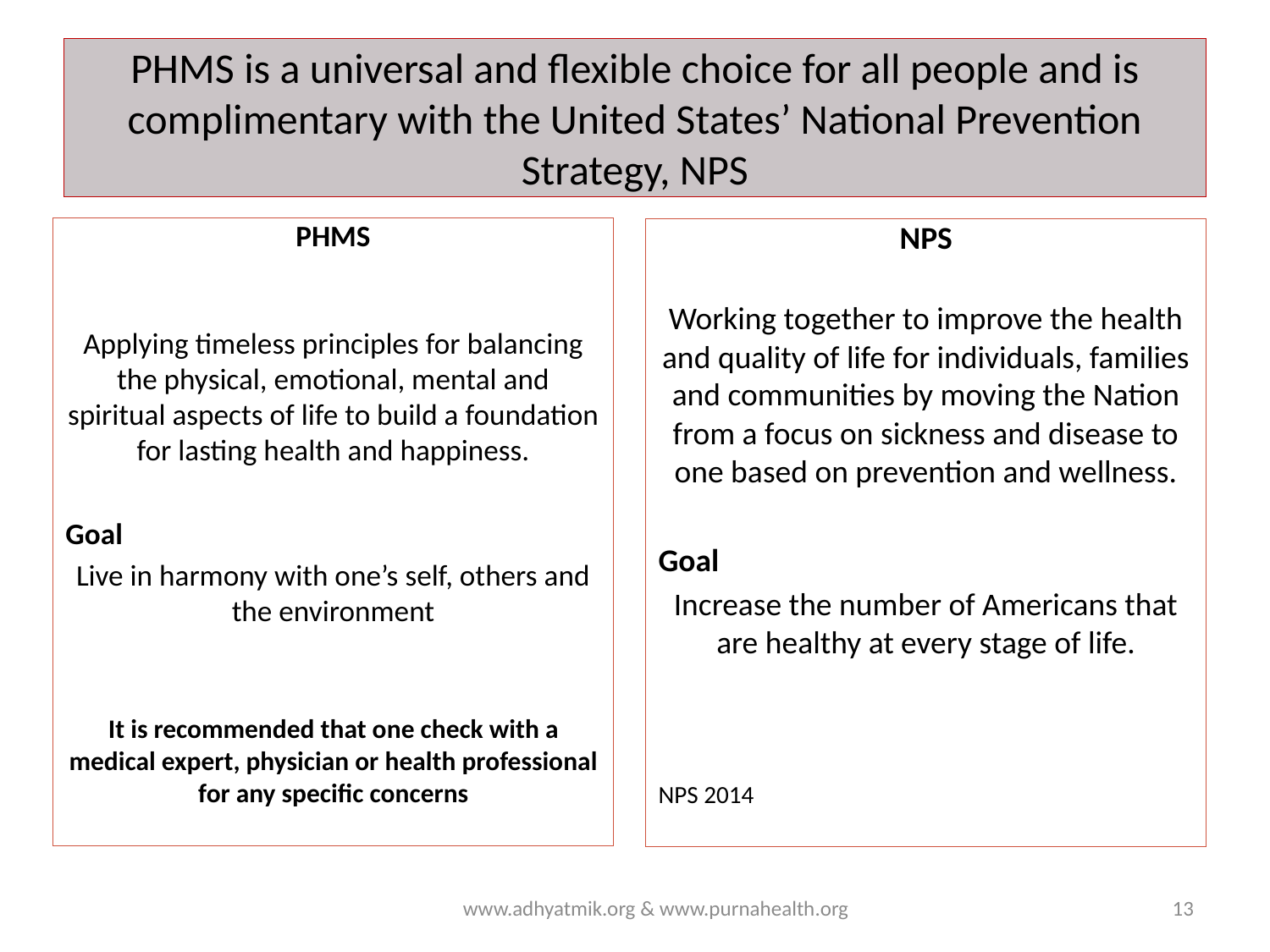

# PHMS is a universal and flexible choice for all people and is complimentary with the United States’ National Prevention Strategy, NPS
PHMS

Applying timeless principles for balancing the physical, emotional, mental and spiritual aspects of life to build a foundation for lasting health and happiness.

Goal
Live in harmony with one’s self, others and the environment

It is recommended that one check with a medical expert, physician or health professional for any specific concerns

NPS

Working together to improve the health and quality of life for individuals, families and communities by moving the Nation from a focus on sickness and disease to one based on prevention and wellness.

Goal
Increase the number of Americans that are healthy at every stage of life.

NPS 2014
www.adhyatmik.org & www.purnahealth.org
13